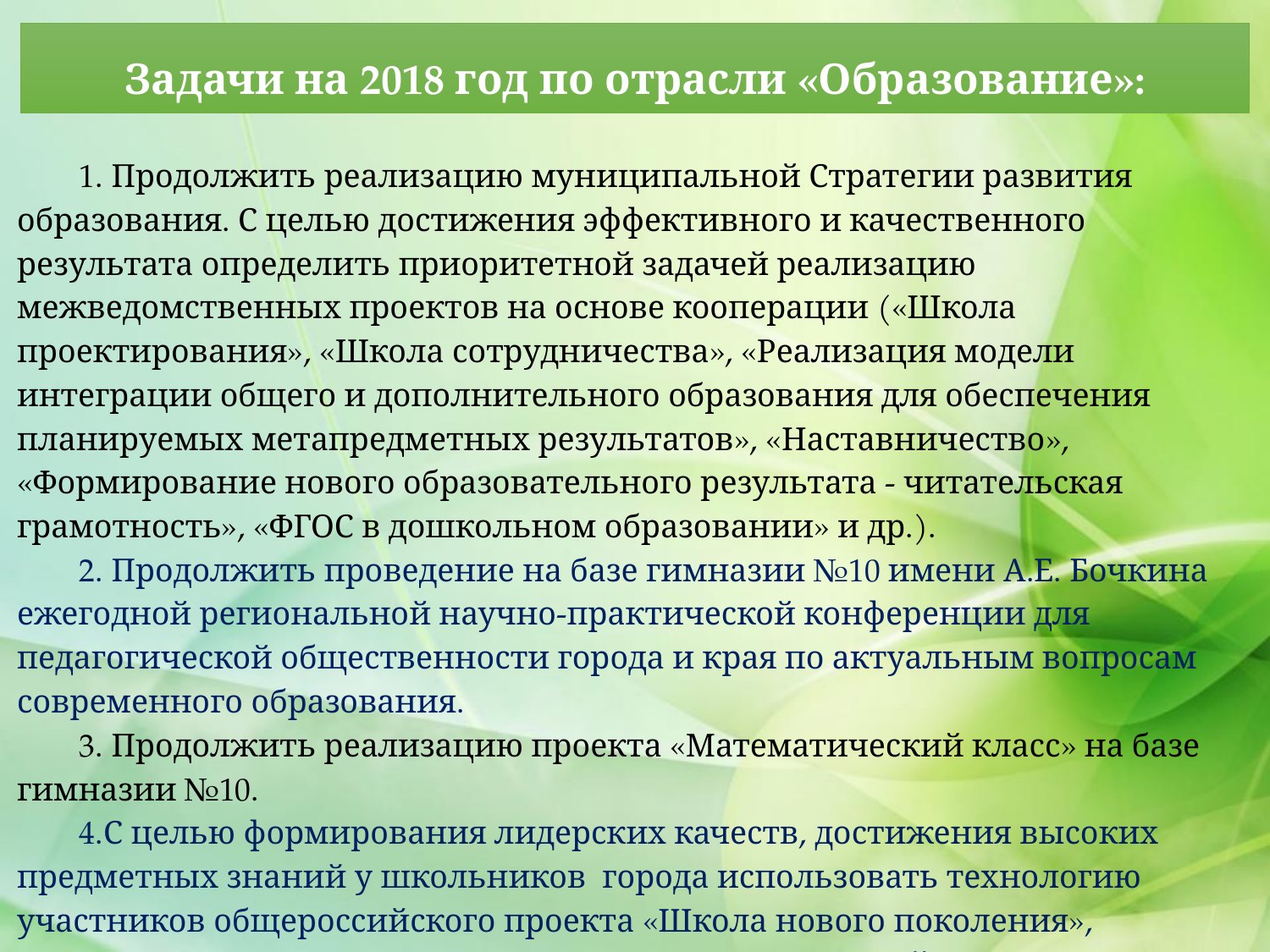

Задачи на 2018 год по отрасли «Образование»:
1. Продолжить реализацию муниципальной Стратегии развития образования. С целью достижения эффективного и качественного результата определить приоритетной задачей реализацию межведомственных проектов на основе кооперации («Школа проектирования», «Школа сотрудничества», «Реализация модели интеграции общего и дополнительного образования для обеспечения планируемых метапредметных результатов», «Наставничество», «Формирование нового образовательного результата - читательская грамотность», «ФГОС в дошкольном образовании» и др.).
2. Продолжить проведение на базе гимназии №10 имени А.Е. Бочкина ежегодной региональной научно-практической конференции для педагогической общественности города и края по актуальным вопросам современного образования.
3. Продолжить реализацию проекта «Математический класс» на базе гимназии №10.
4.С целью формирования лидерских качеств, достижения высоких предметных знаний у школьников  города использовать технологию участников общероссийского проекта «Школа нового поколения», продолжить проведение «Школы лидера», интенсивной школы «Талант» для одаренных детей.